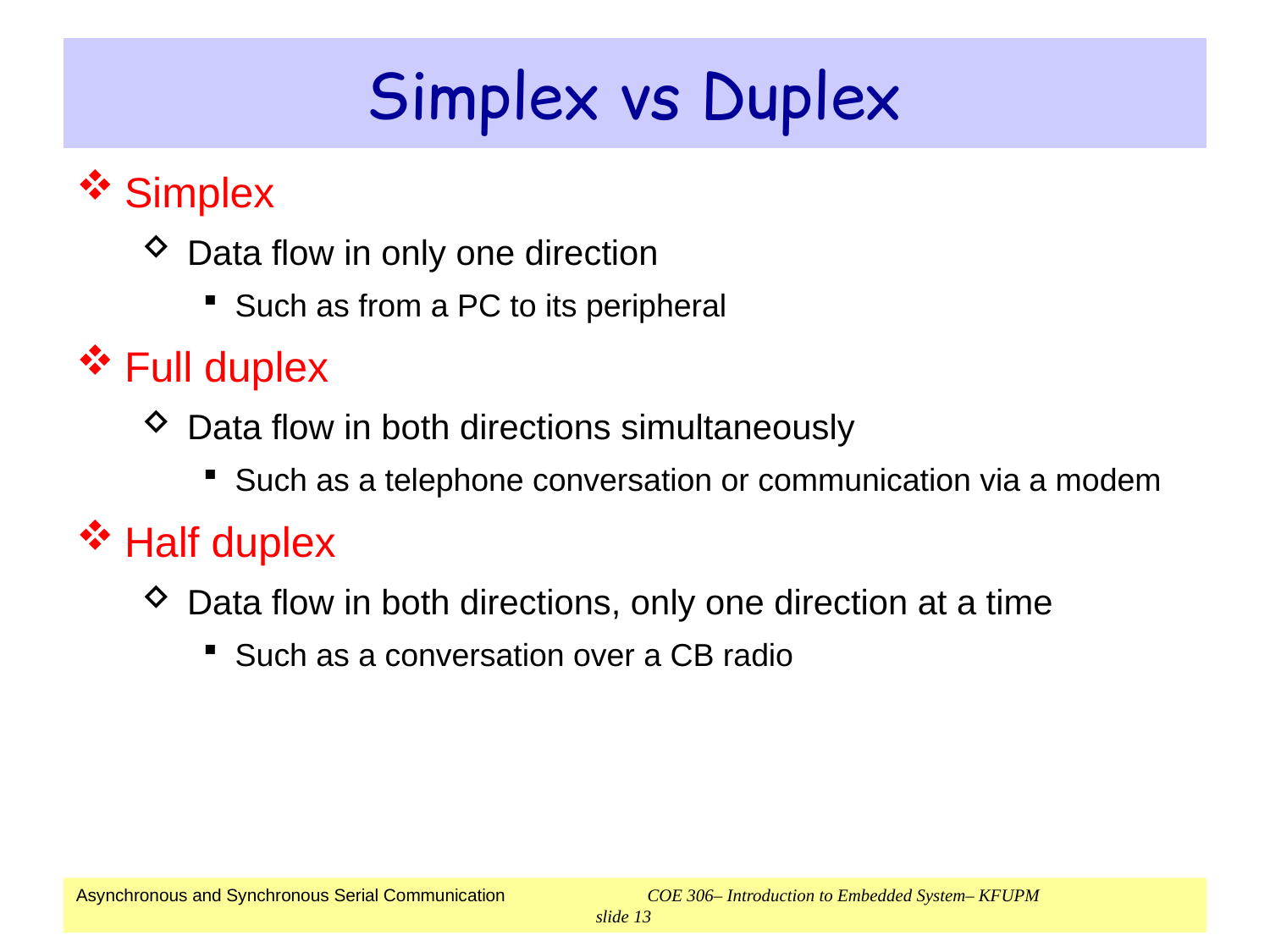

# Simplex vs Duplex
Simplex
Data flow in only one direction
Such as from a PC to its peripheral
Full duplex
Data flow in both directions simultaneously
Such as a telephone conversation or communication via a modem
Half duplex
Data flow in both directions, only one direction at a time
Such as a conversation over a CB radio